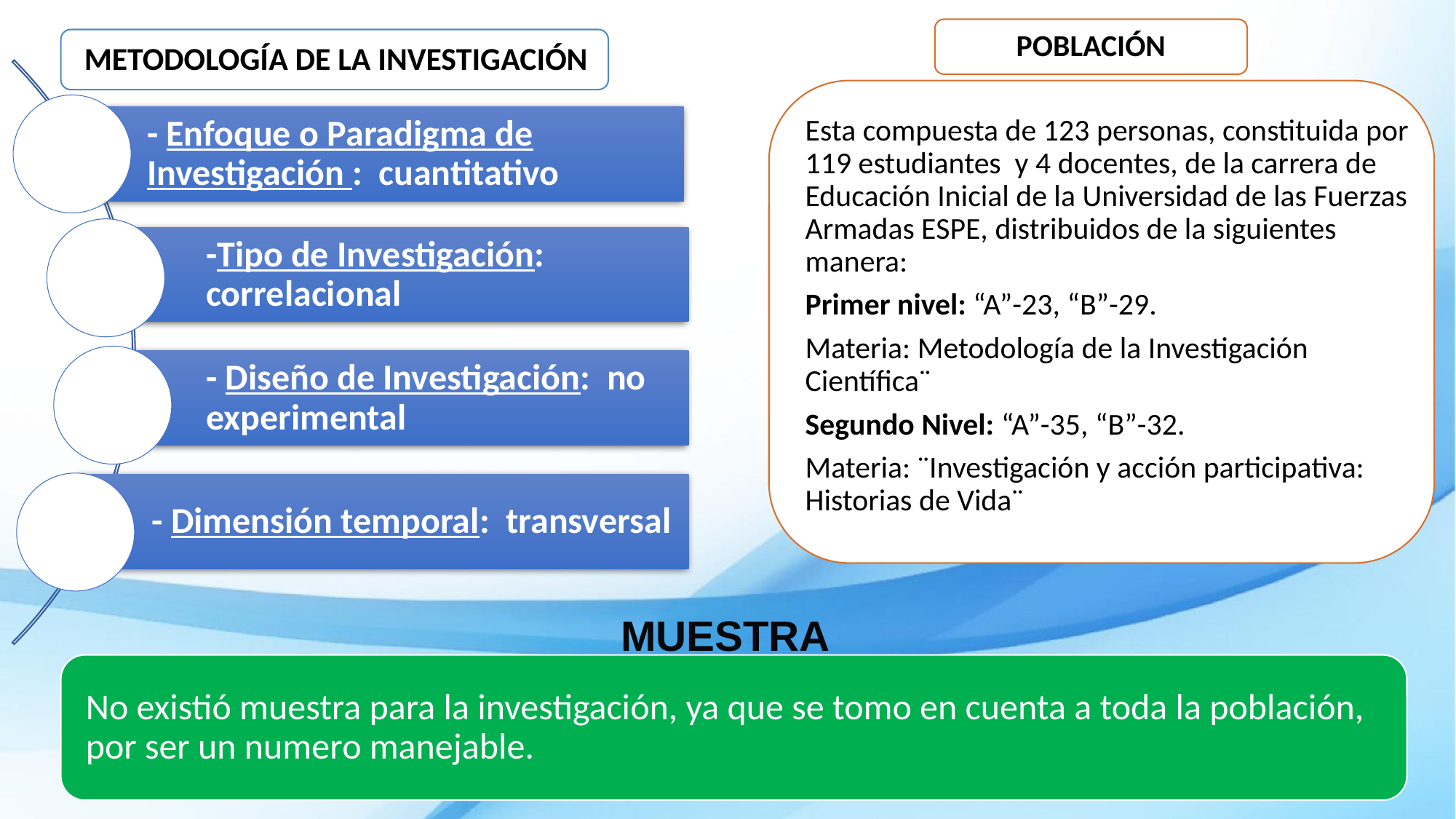

METODOLOGÍA DE LA INVESTIGACIÓN

POBLACIÓN
- Enfoque o Paradigma de Investigación :  cuantitativo
-Tipo de Investigación:  correlacional
- Diseño de Investigación:  no experimental
- Dimensión temporal:  transversal

Esta compuesta de 123 personas, constituida por 119 estudiantes  y 4 docentes, de la carrera de Educación Inicial de la Universidad de las Fuerzas Armadas ESPE, distribuidos de la siguientes manera:
Primer nivel: “A”-23, “B”-29.
Materia: Metodología de la Investigación Científica¨
Segundo Nivel: “A”-35, “B”-32.
Materia: ¨Investigación y acción participativa: Historias de Vida¨

MUESTRA
No existió muestra para la investigación, ya que se tomo en cuenta a toda la población, por ser un numero manejable.